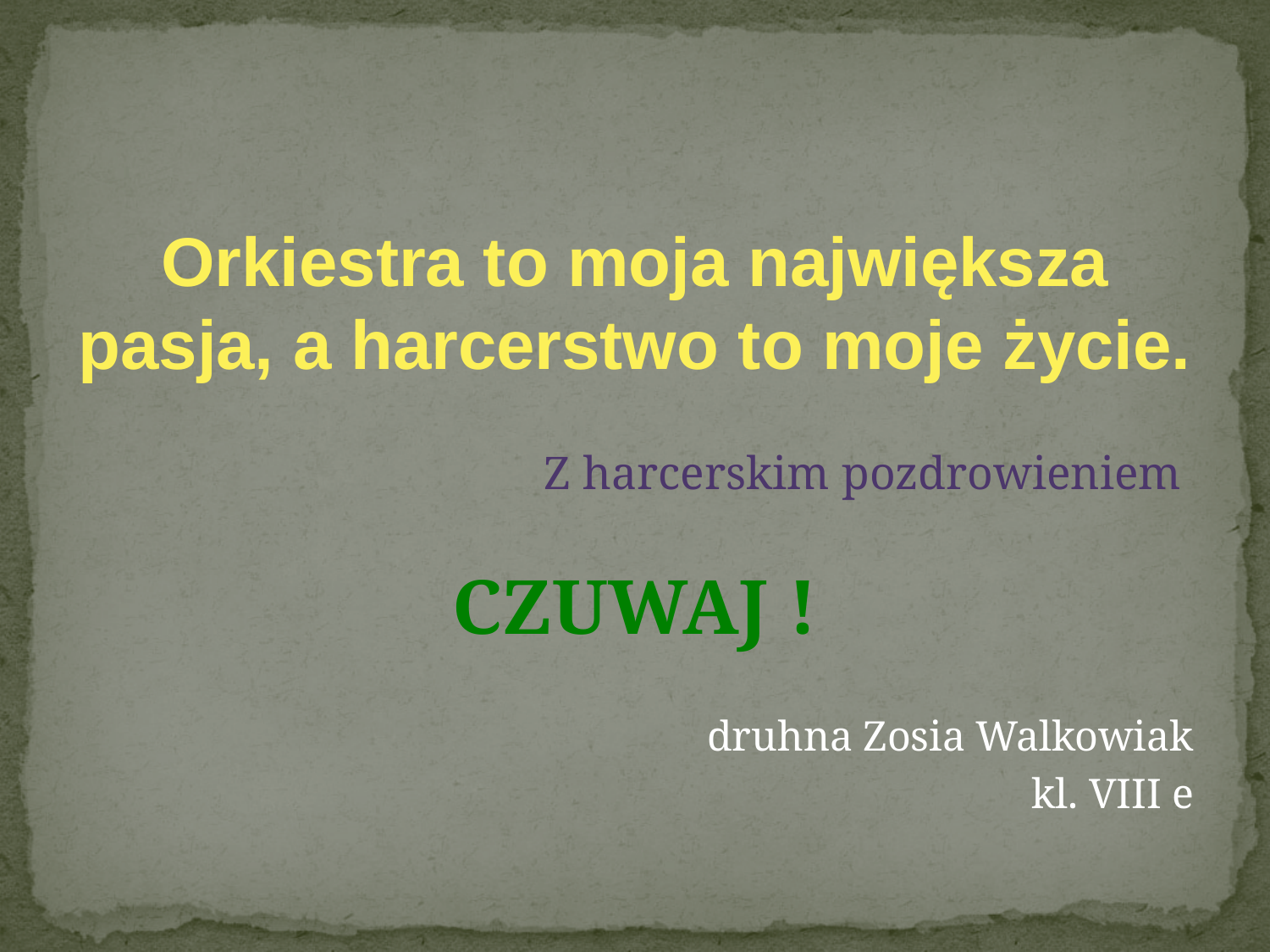

#
Orkiestra to moja największa pasja, a harcerstwo to moje życie.

Z harcerskim pozdrowieniem

CZUWAJ !

druhna Zosia Walkowiak
kl. VIII e